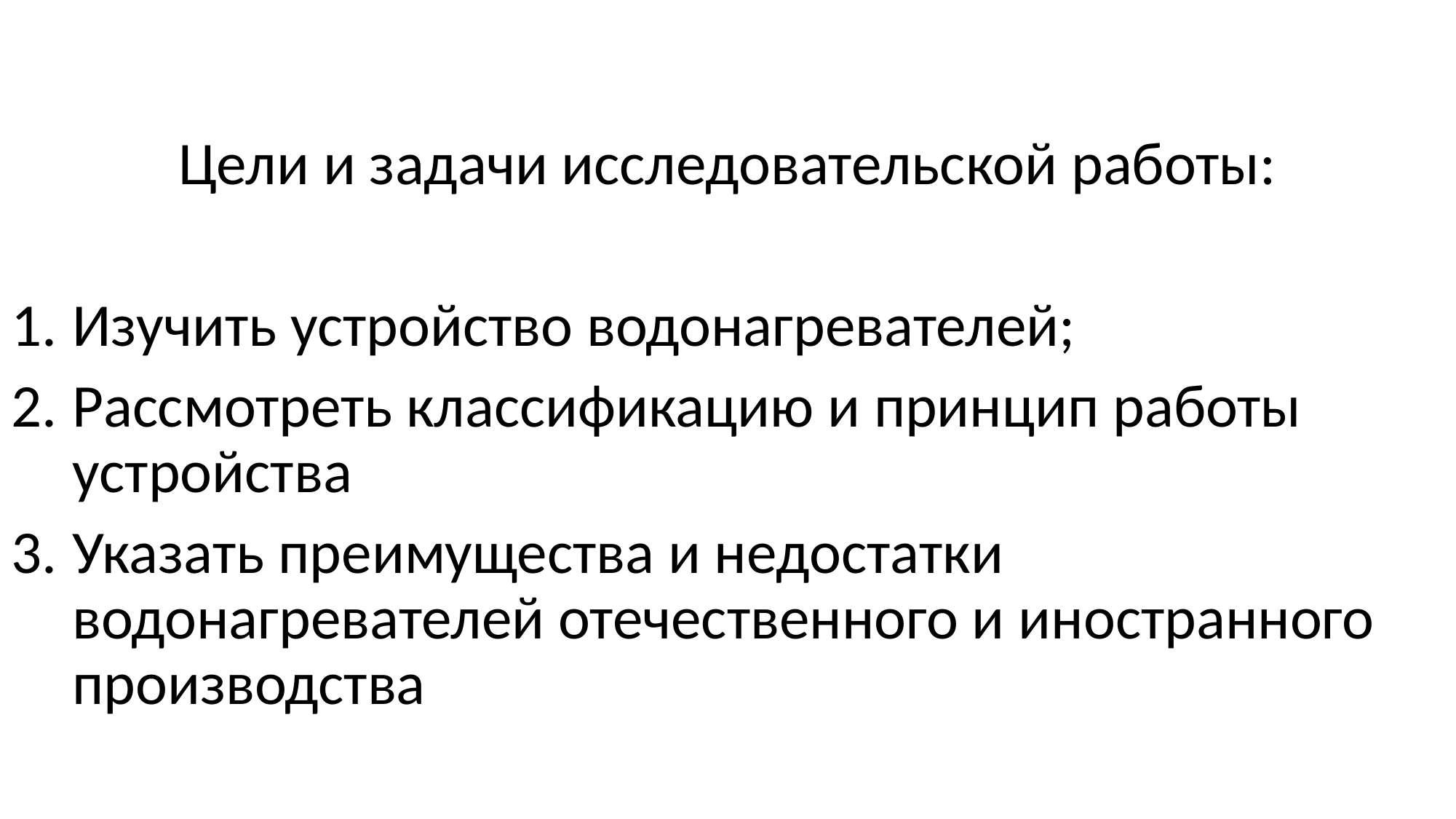

Цели и задачи исследовательской работы:

Изучить устройство водонагревателей;
Рассмотреть классификацию и принцип работы устройства
Указать преимущества и недостатки водонагревателей отечественного и иностранного производства